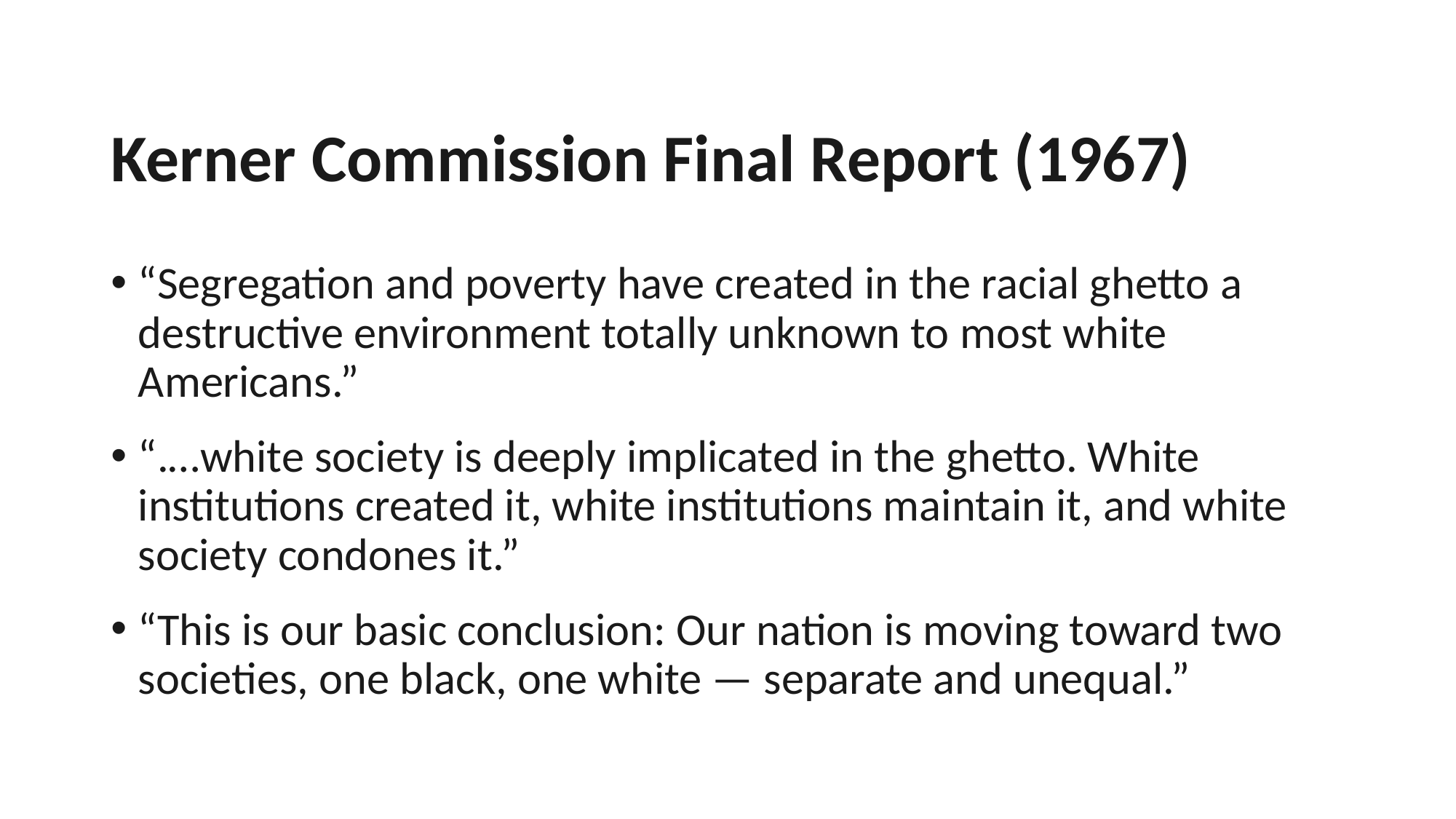

# Kerner Commission Final Report (1967)
“Segregation and poverty have created in the racial ghetto a destructive environment totally unknown to most white Americans.”
“.…white society is deeply implicated in the ghetto. White institutions created it, white institutions maintain it, and white society condones it.”
“This is our basic conclusion: Our nation is moving toward two societies, one black, one white — separate and unequal.”